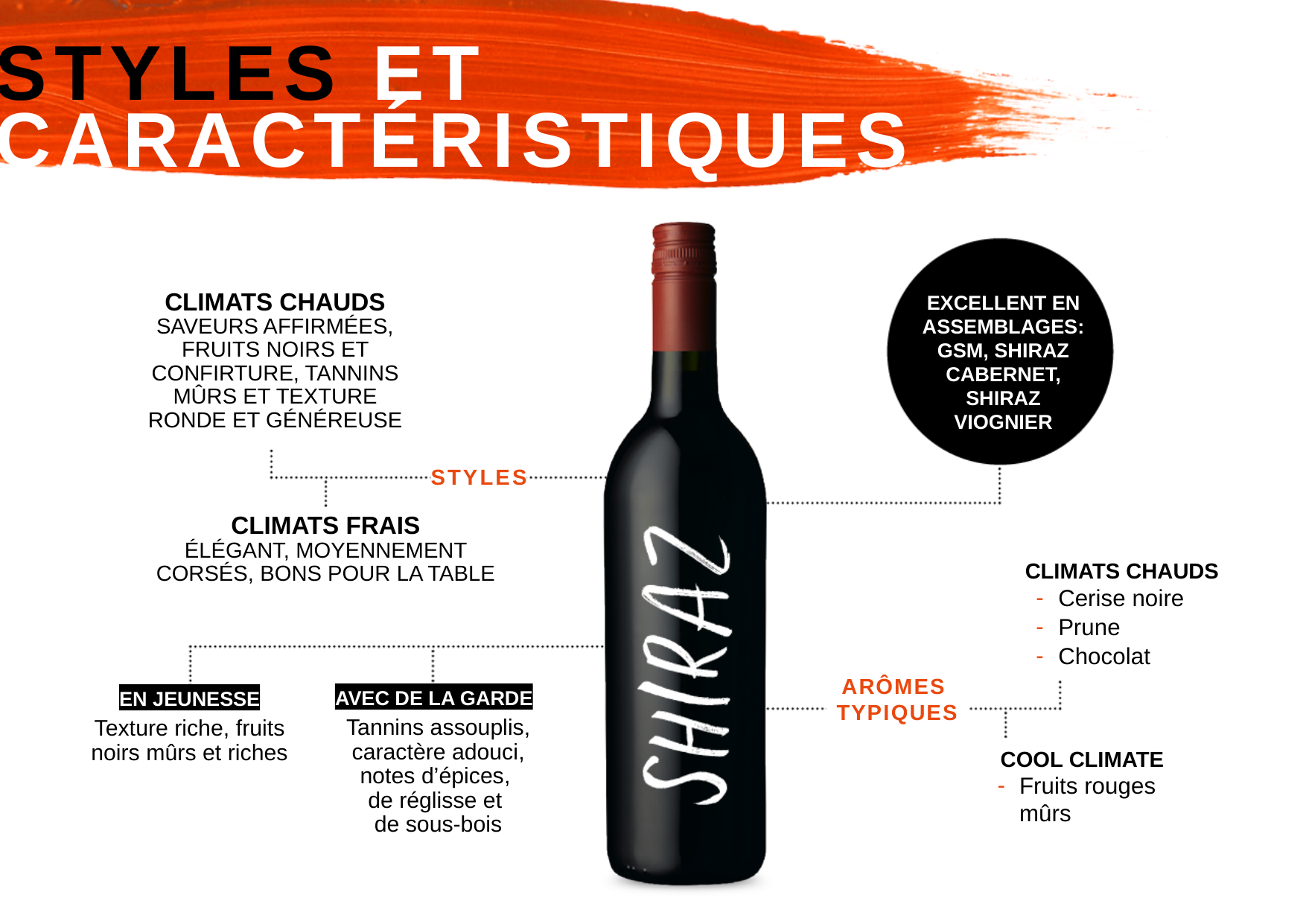

STYLES ET
CARACTÉRISTIQUES
CLIMATS CHAUDS
EXCELLENT EN ASSEMBLAGES:
GSM, SHIRAZ CABERNET, SHIRAZ VIOGNIER
SAVEURS AFFIRMÉES, FRUITS NOIRS ET CONFIRTURE, TANNINS MÛRS ET TEXTURE RONDE ET GÉNÉREUSE
STYLES
CLIMATS FRAIS
ÉLÉGANT, MOYENNEMENT CORSÉS, BONS POUR LA TABLE
CLIMATS CHAUDS
Cerise noire
Prune
Chocolat
ARÔMES
TYPIQUES
AVEC DE LA GARDE
EN JEUNESSE
Tannins assouplis, caractère adouci, notes d’épices,
de réglisse et
de sous-bois
Texture riche, fruits noirs mûrs et riches
COOL CLIMATE
Fruits rouges mûrs